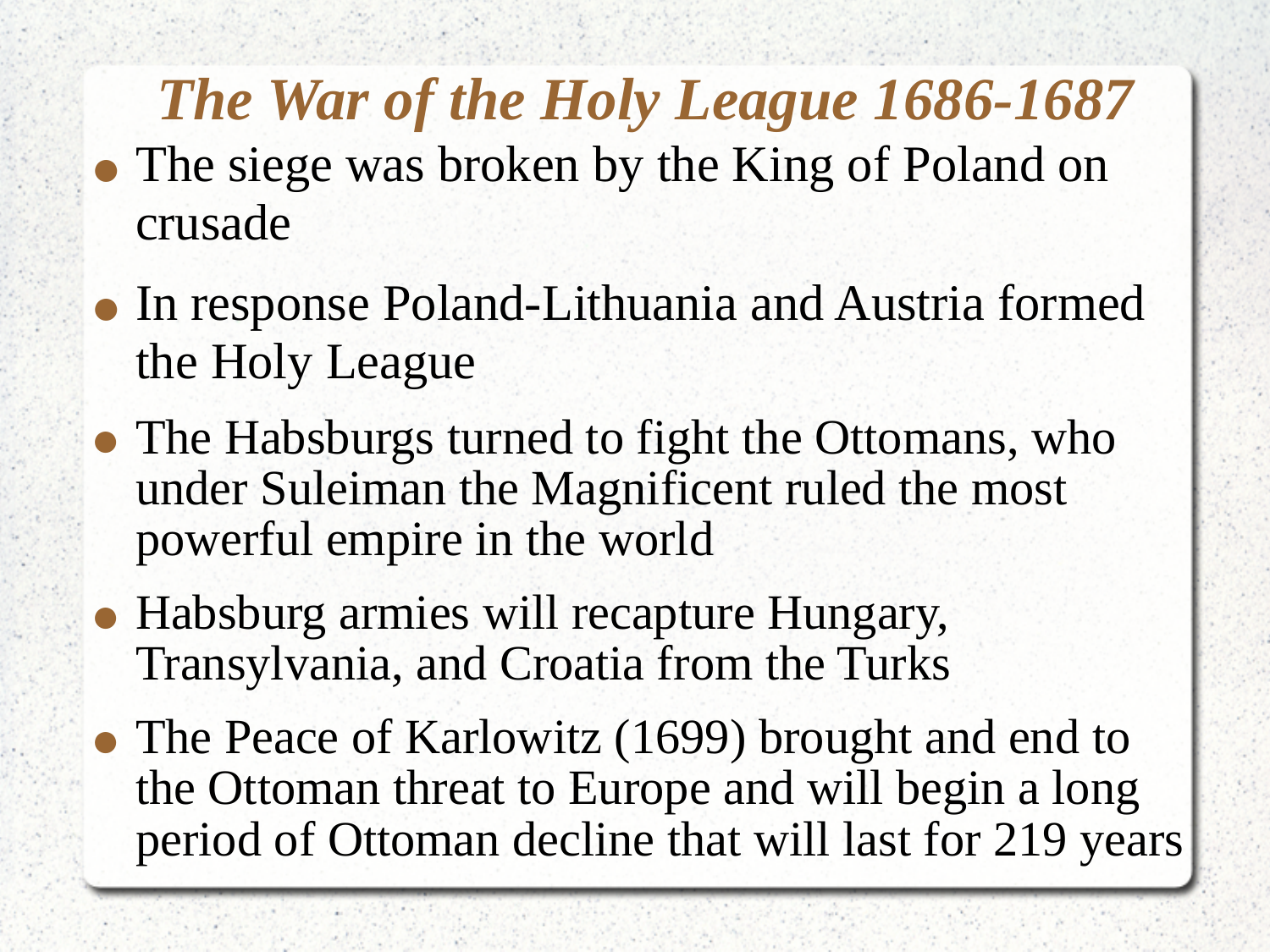

# The War of the Holy League 1686-1687
The siege was broken by the King of Poland on crusade
In response Poland-Lithuania and Austria formed the Holy League
The Habsburgs turned to fight the Ottomans, who under Suleiman the Magnificent ruled the most powerful empire in the world
Habsburg armies will recapture Hungary, Transylvania, and Croatia from the Turks
The Peace of Karlowitz (1699) brought and end to the Ottoman threat to Europe and will begin a long period of Ottoman decline that will last for 219 years